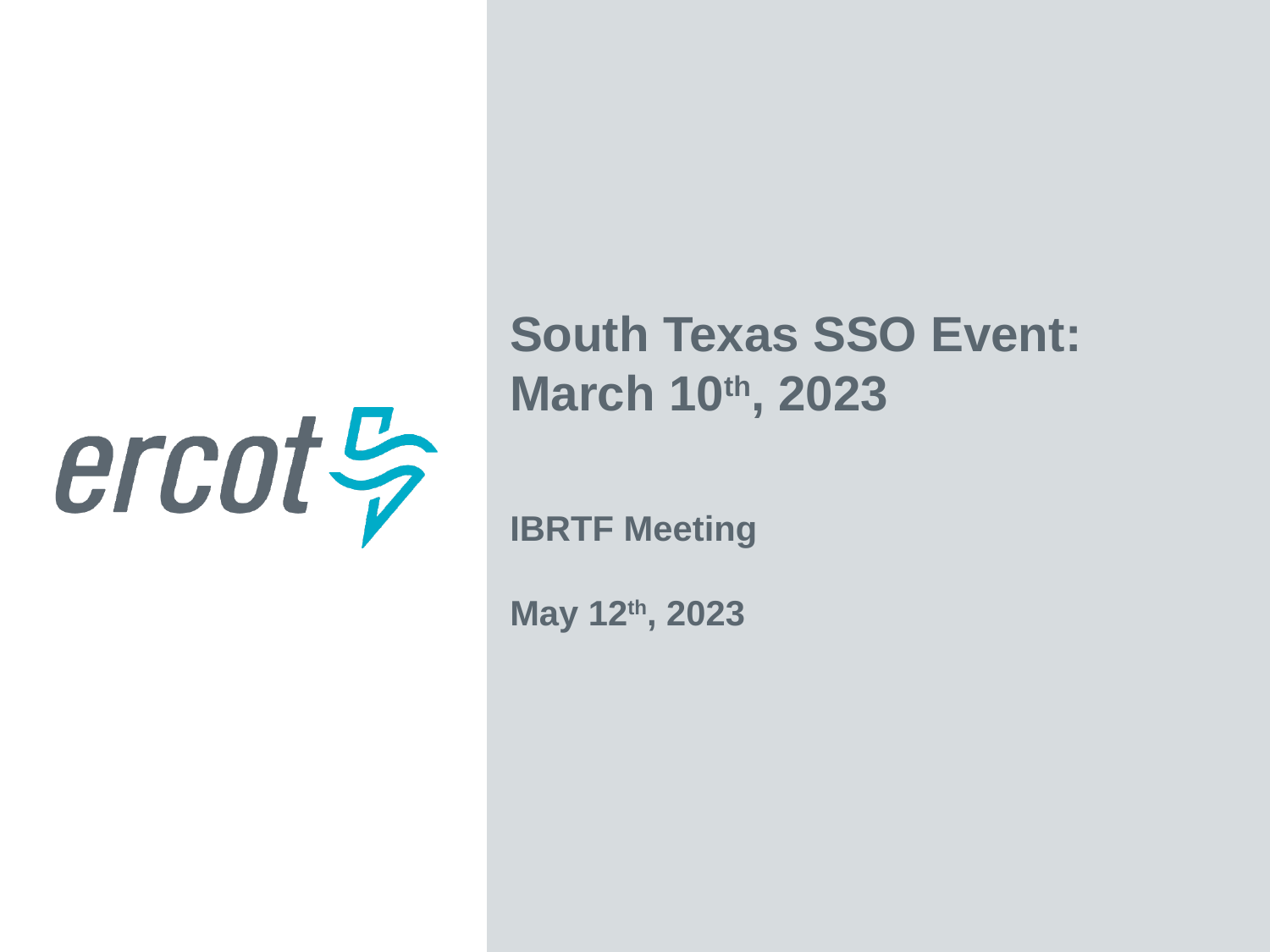

South Texas SSO Event:
March 10th, 2023

IBRTF Meeting

May 12th, 2023